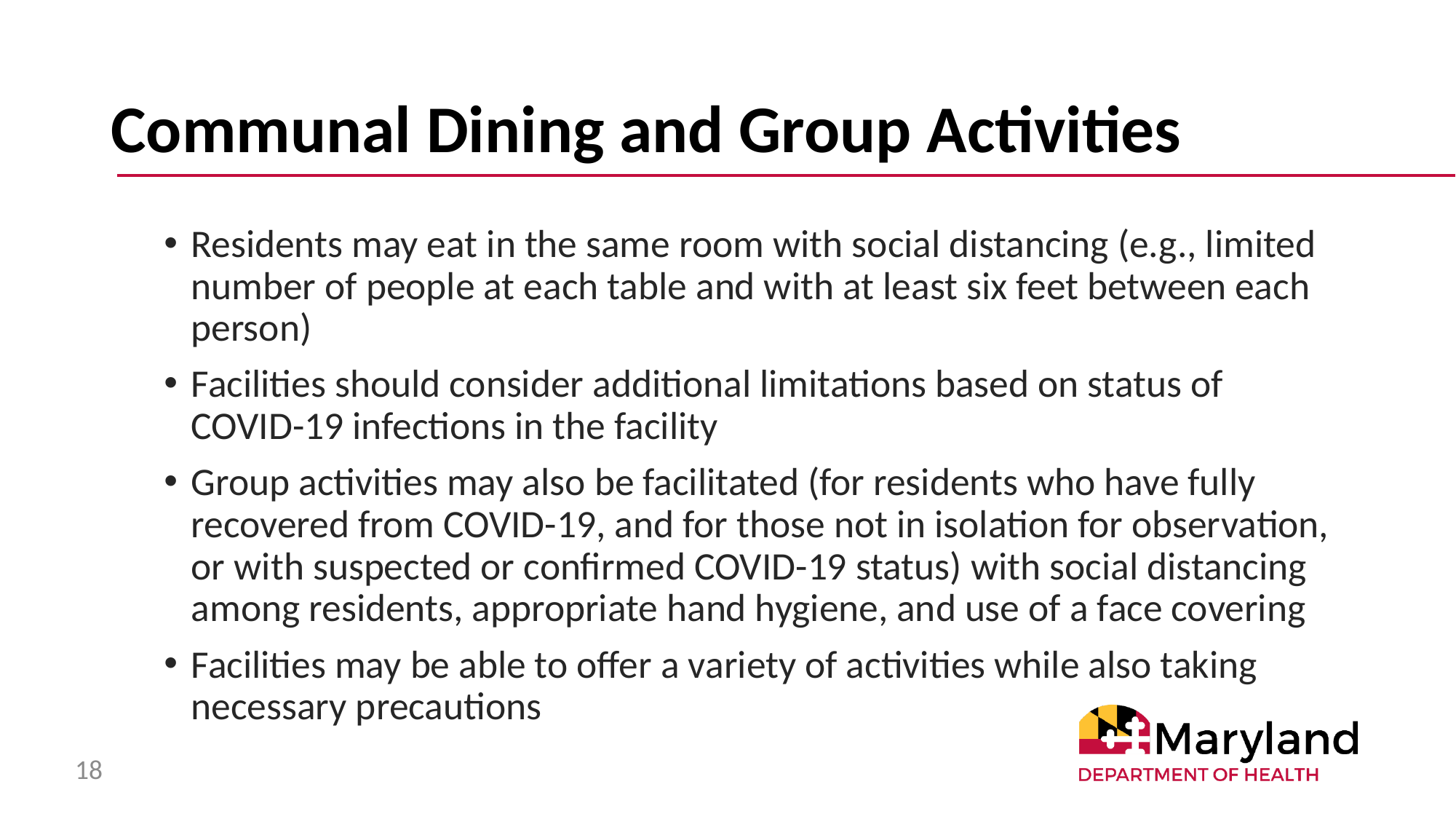

# Communal Dining and Group Activities
Residents may eat in the same room with social distancing (e.g., limited number of people at each table and with at least six feet between each person)
Facilities should consider additional limitations based on status of COVID-19 infections in the facility
Group activities may also be facilitated (for residents who have fully recovered from COVID-19, and for those not in isolation for observation, or with suspected or confirmed COVID-19 status) with social distancing among residents, appropriate hand hygiene, and use of a face covering
Facilities may be able to offer a variety of activities while also taking necessary precautions
18